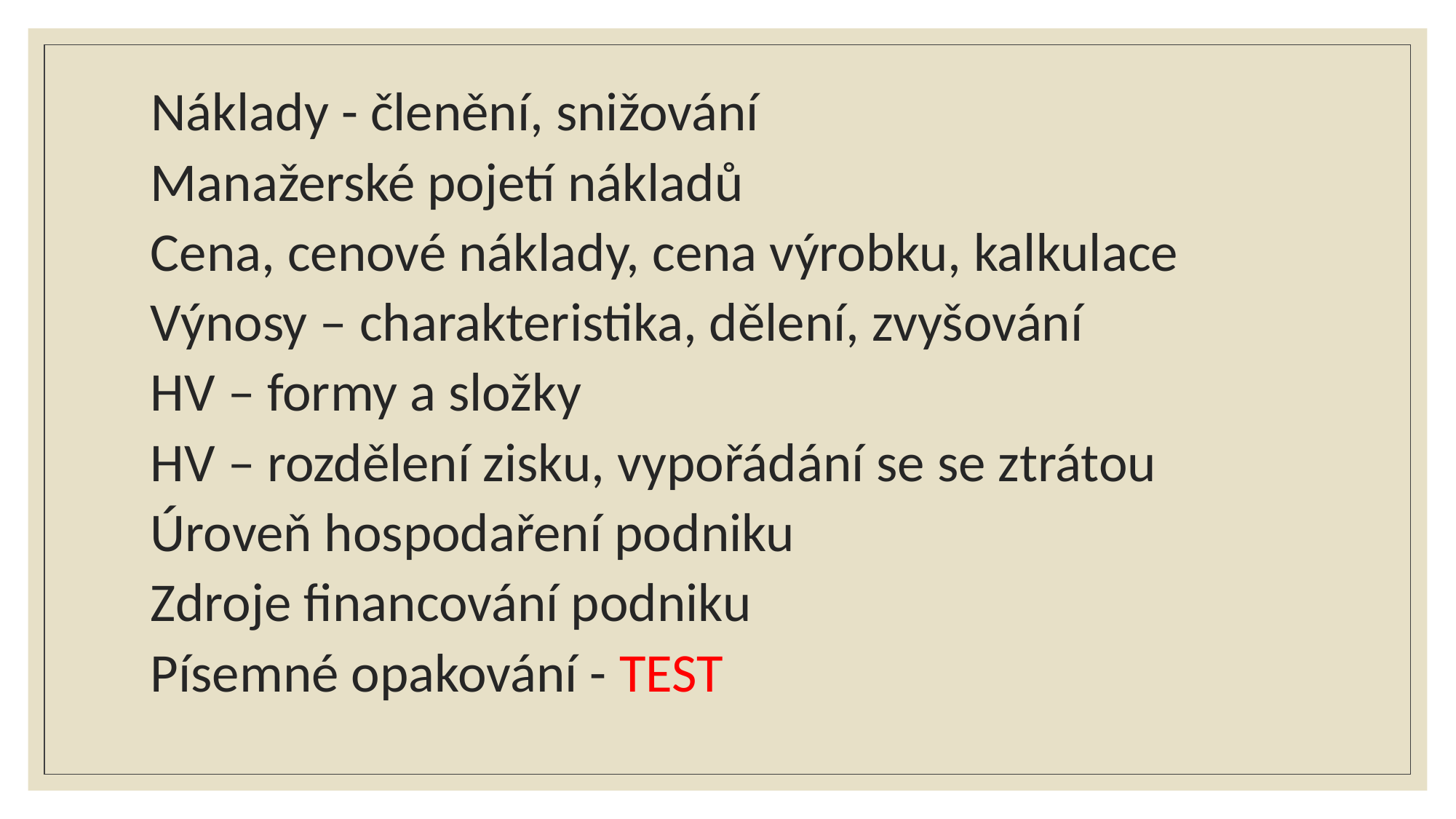

# Náklady - členění, snižování Manažerské pojetí nákladů Cena, cenové náklady, cena výrobku, kalkulace Výnosy – charakteristika, dělení, zvyšování HV – formy a složky HV – rozdělení zisku, vypořádání se se ztrátou Úroveň hospodaření podniku Zdroje financování podniku Písemné opakování - TEST